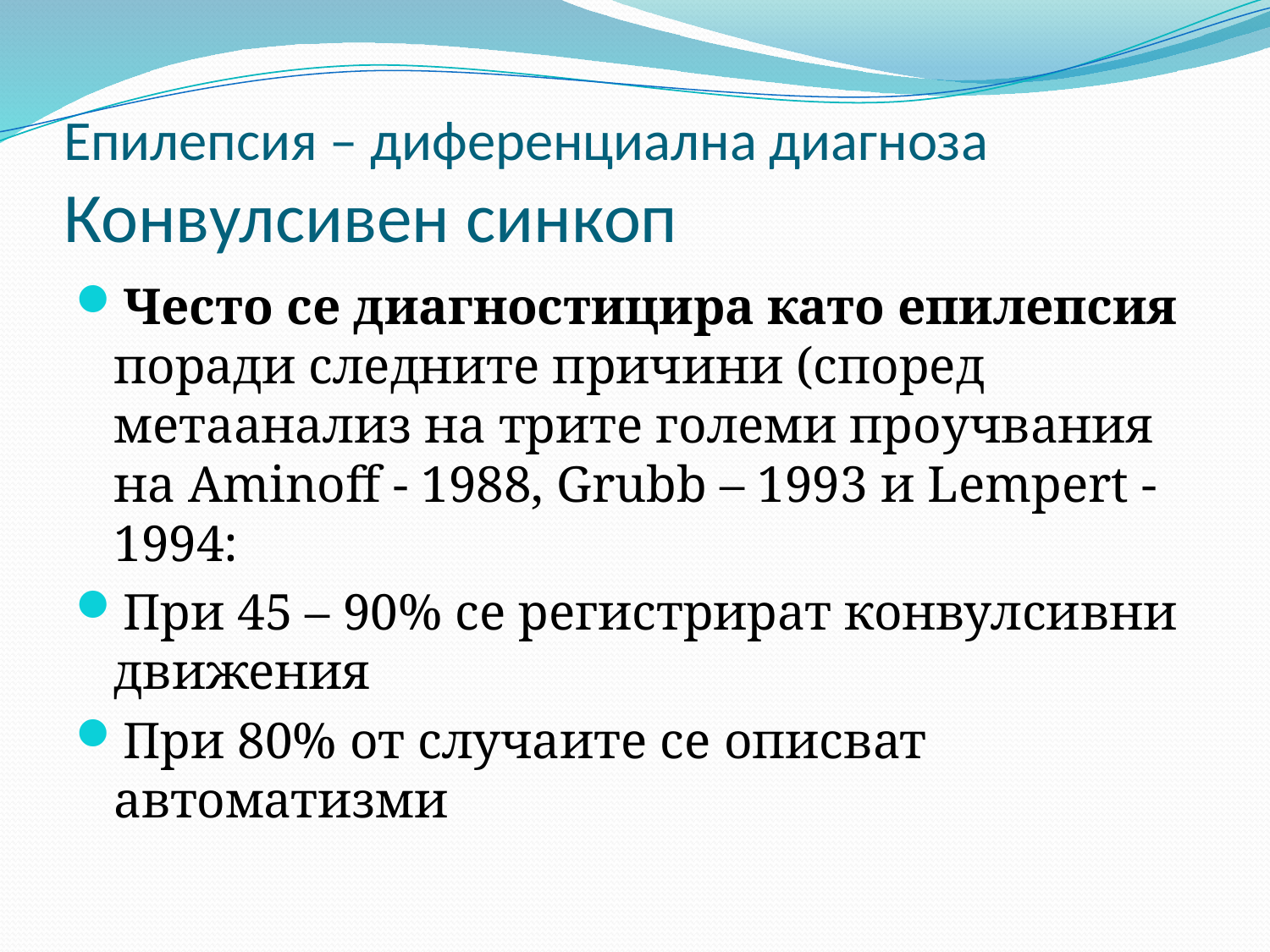

# Епилепсия – диференциална диагноза Конвулсивен синкоп
Често се диагностицира като епилепсия поради следните причини (според метаанализ на трите големи проучвания на Aminoff - 1988, Grubb – 1993 и Lempert - 1994:
При 45 – 90% се регистрират конвулсивни движения
При 80% от случаите се описват автоматизми